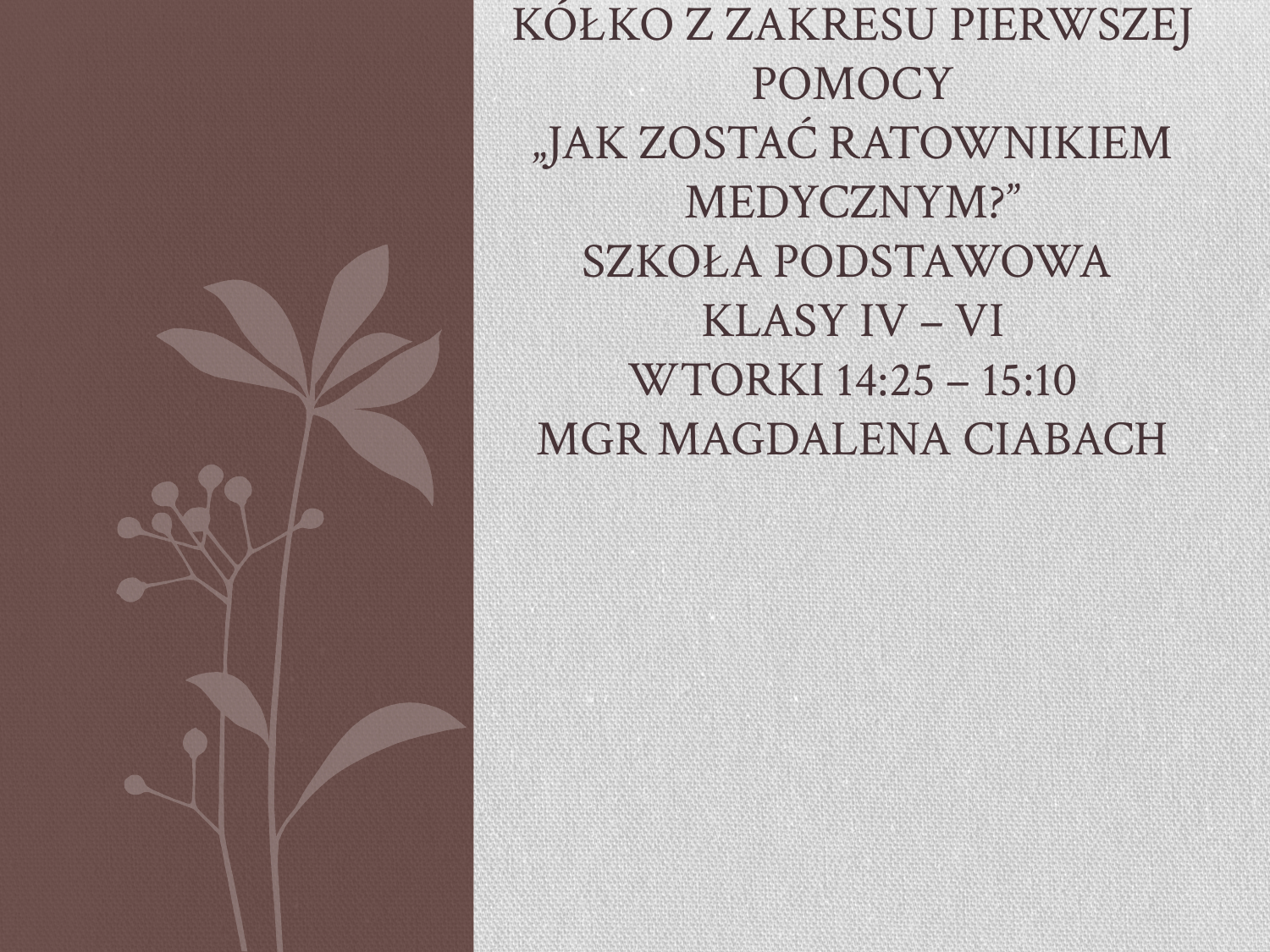

# Kółko z zakresu pierwszej pomocy „jak zostać ratownikiem medycznym?” szkoła podstawowa klasy IV – VI wtorki 14:25 – 15:10 mgr magdalena ciabach